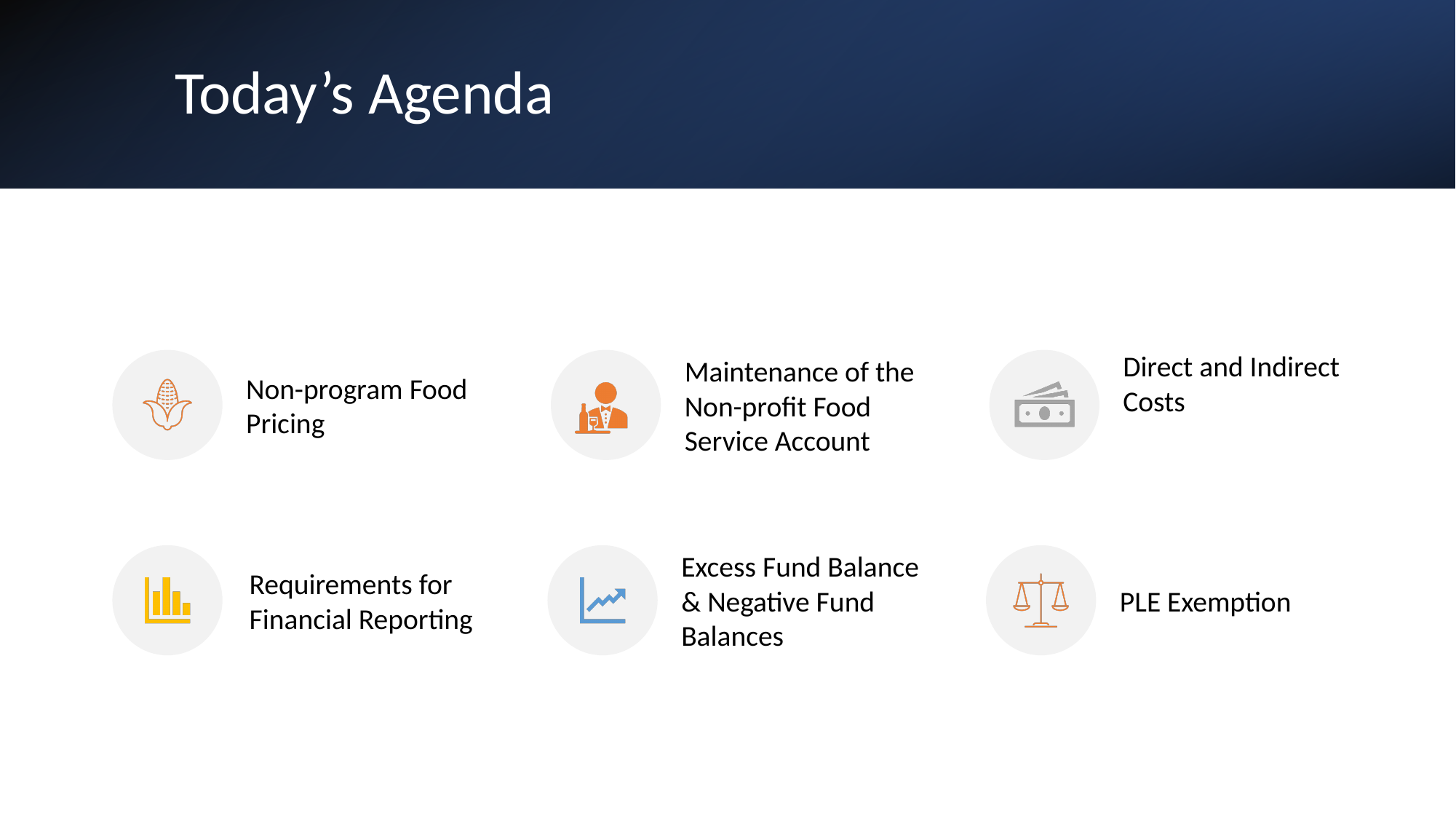

# Today’s Agenda
Non-program Food Pricing
Maintenance of the Non-profit Food Service Account
Direct and Indirect Costs

Requirements for Financial Reporting

Excess Fund Balance & Negative Fund Balances
PLE Exemption